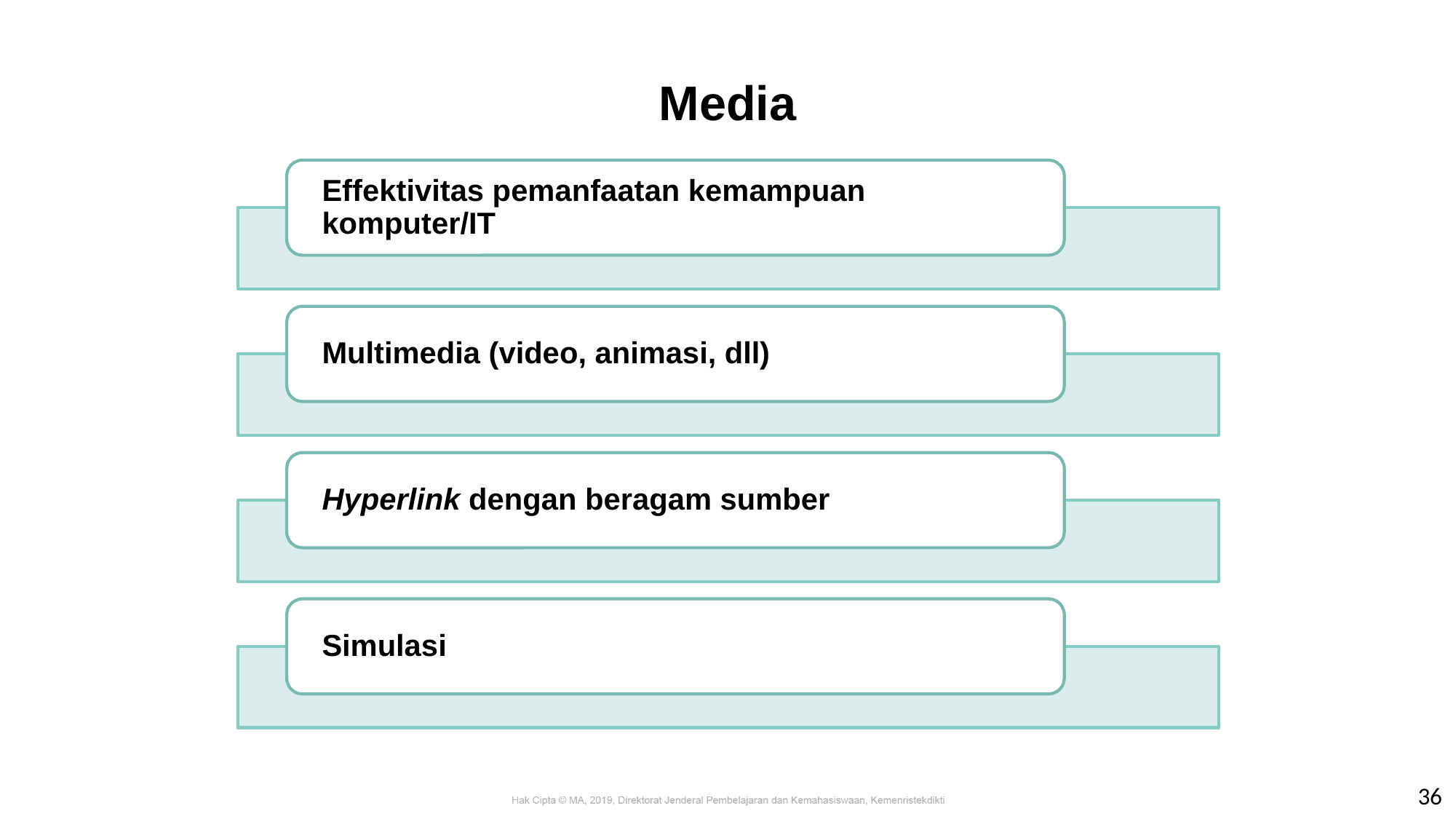

# Media
Effektivitas pemanfaatan kemampuan komputer/IT
Multimedia (video, animasi, dll)
Hyperlink dengan beragam sumber
Simulasi
36